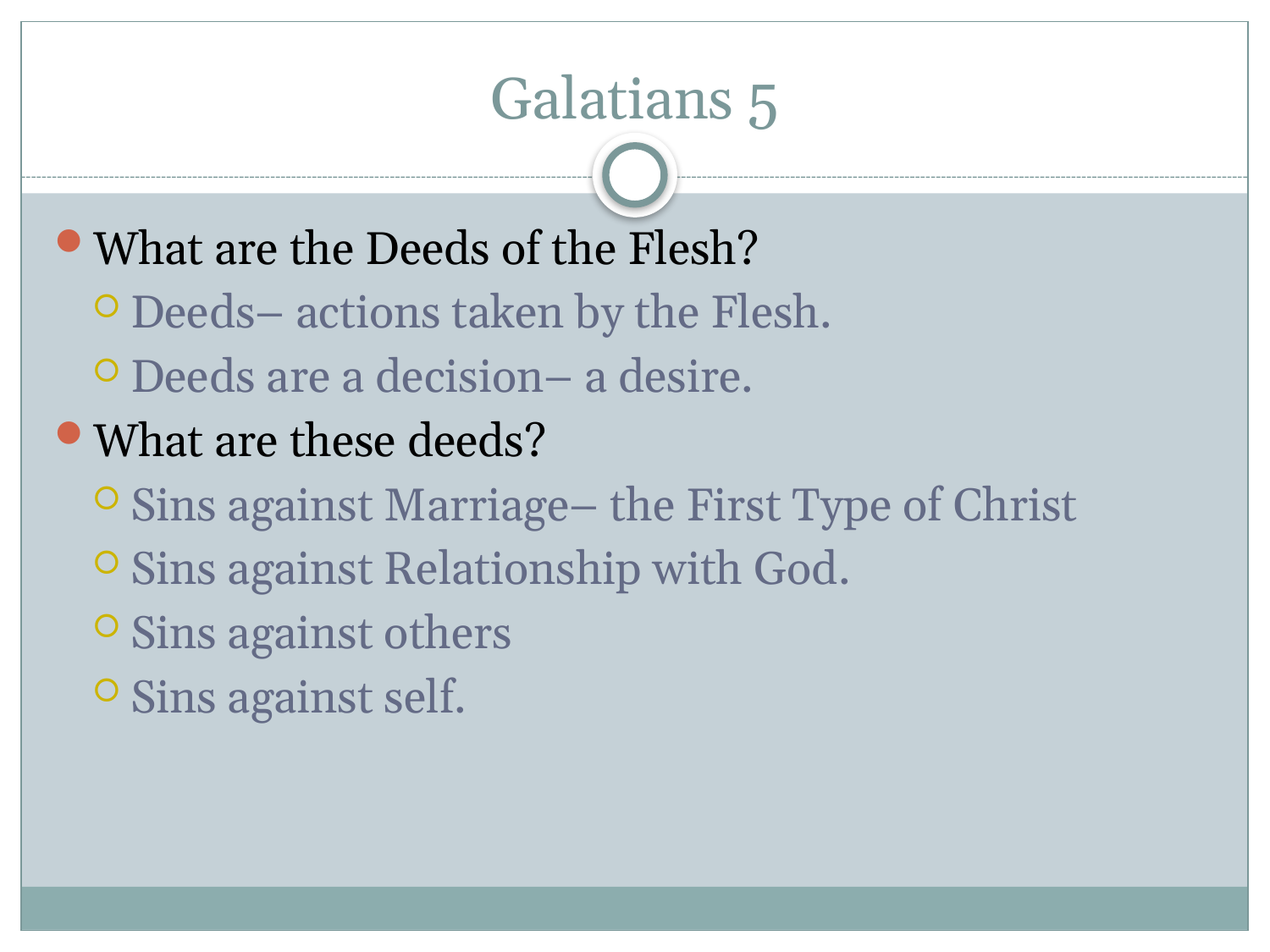

# Galatians 5
What are the Deeds of the Flesh?
Deeds– actions taken by the Flesh.
Deeds are a decision– a desire.
What are these deeds?
Sins against Marriage– the First Type of Christ
Sins against Relationship with God.
Sins against others
Sins against self.